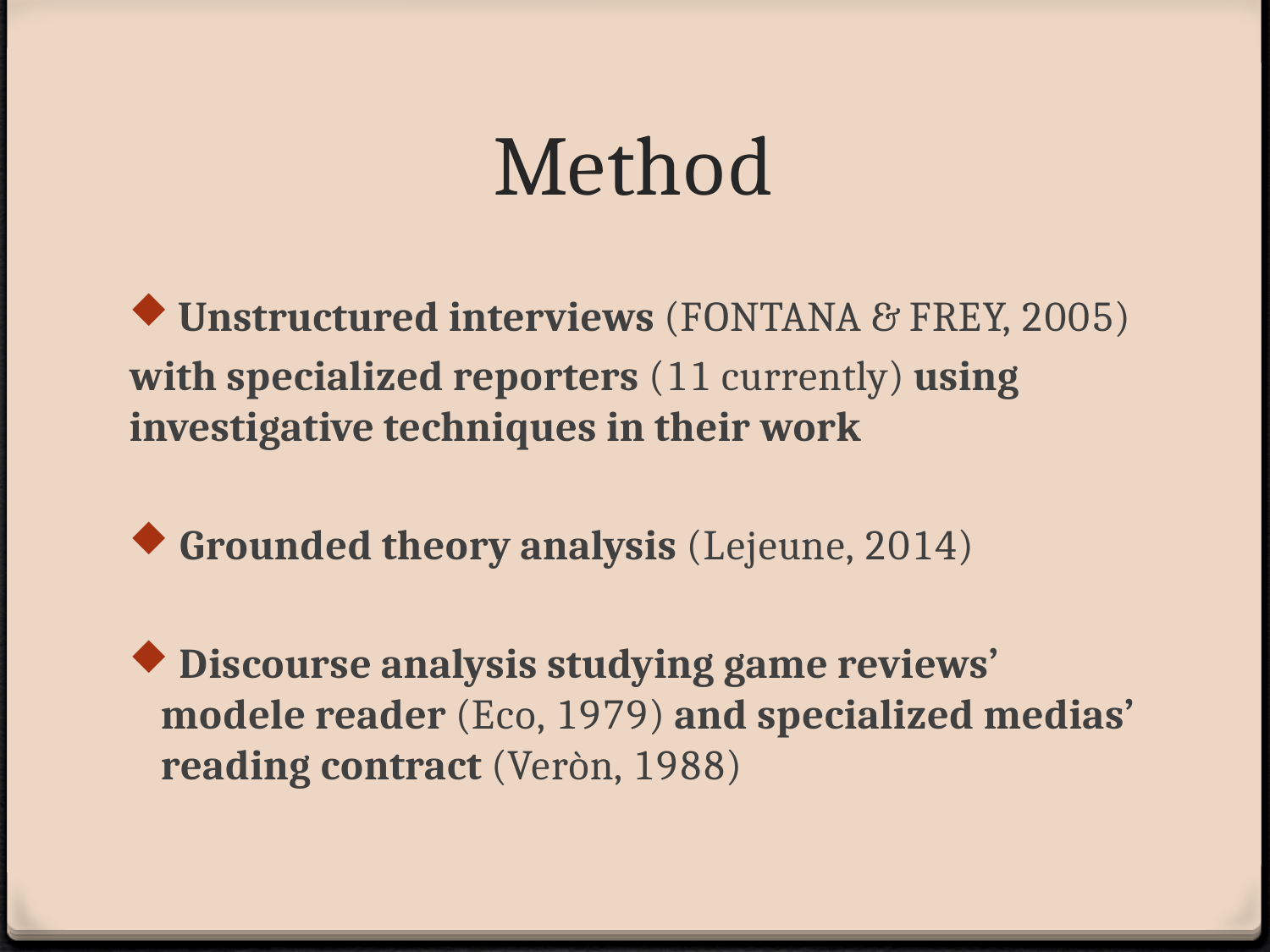

# Method
 Unstructured interviews (FONTANA & FREY, 2005)
with specialized reporters (11 currently) using investigative techniques in their work

 Grounded theory analysis (Lejeune, 2014)

 Discourse analysis studying game reviews’ modele reader (Eco, 1979) and specialized medias’ reading contract (Veròn, 1988)